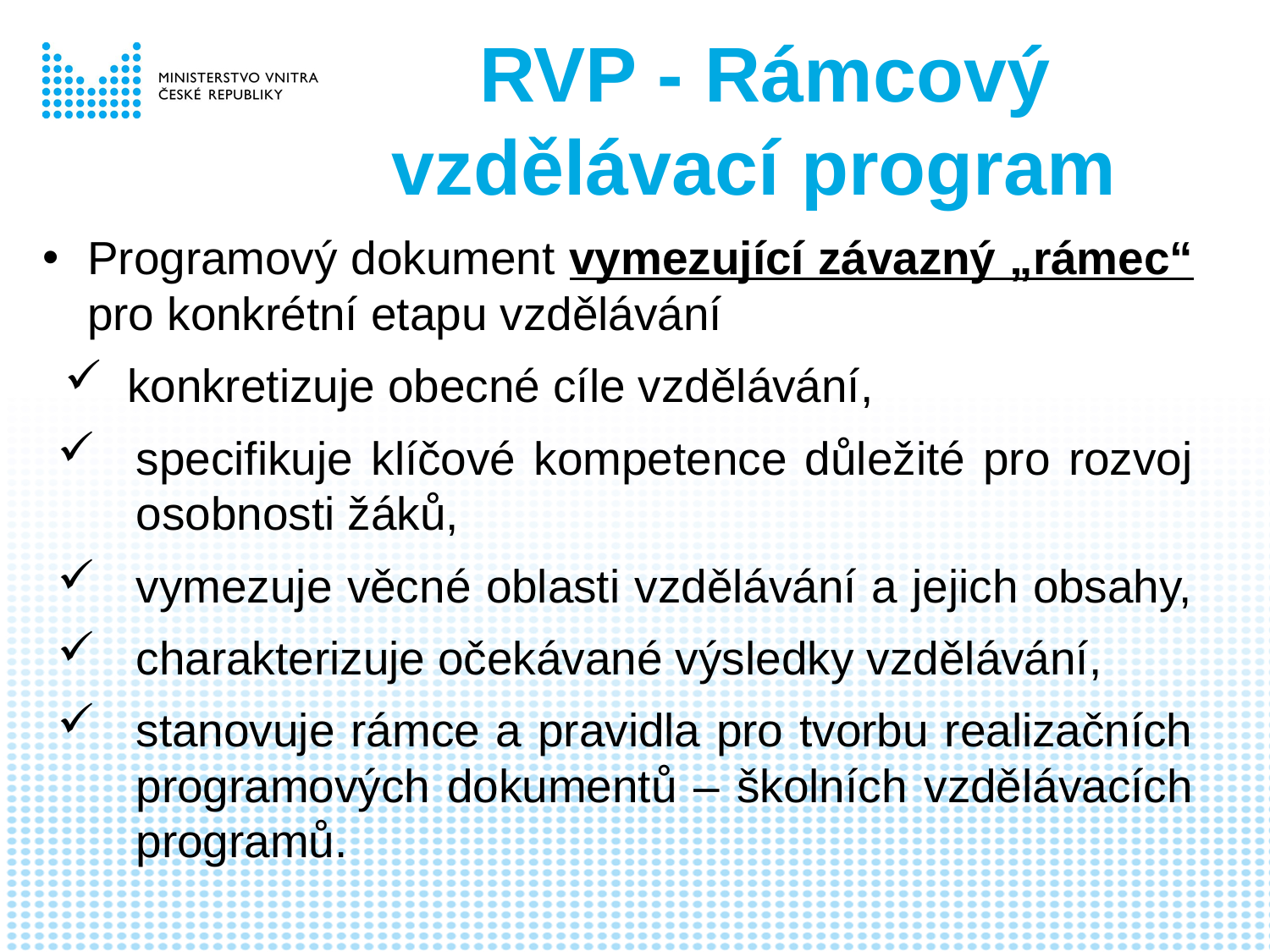

# RVP - Rámcový vzdělávací program
Programový dokument vymezující závazný „rámec“ pro konkrétní etapu vzdělávání
 konkretizuje obecné cíle vzdělávání,
specifikuje klíčové kompetence důležité pro rozvoj osobnosti žáků,
vymezuje věcné oblasti vzdělávání a jejich obsahy,
charakterizuje očekávané výsledky vzdělávání,
stanovuje rámce a pravidla pro tvorbu realizačních programových dokumentů – školních vzdělávacích programů.